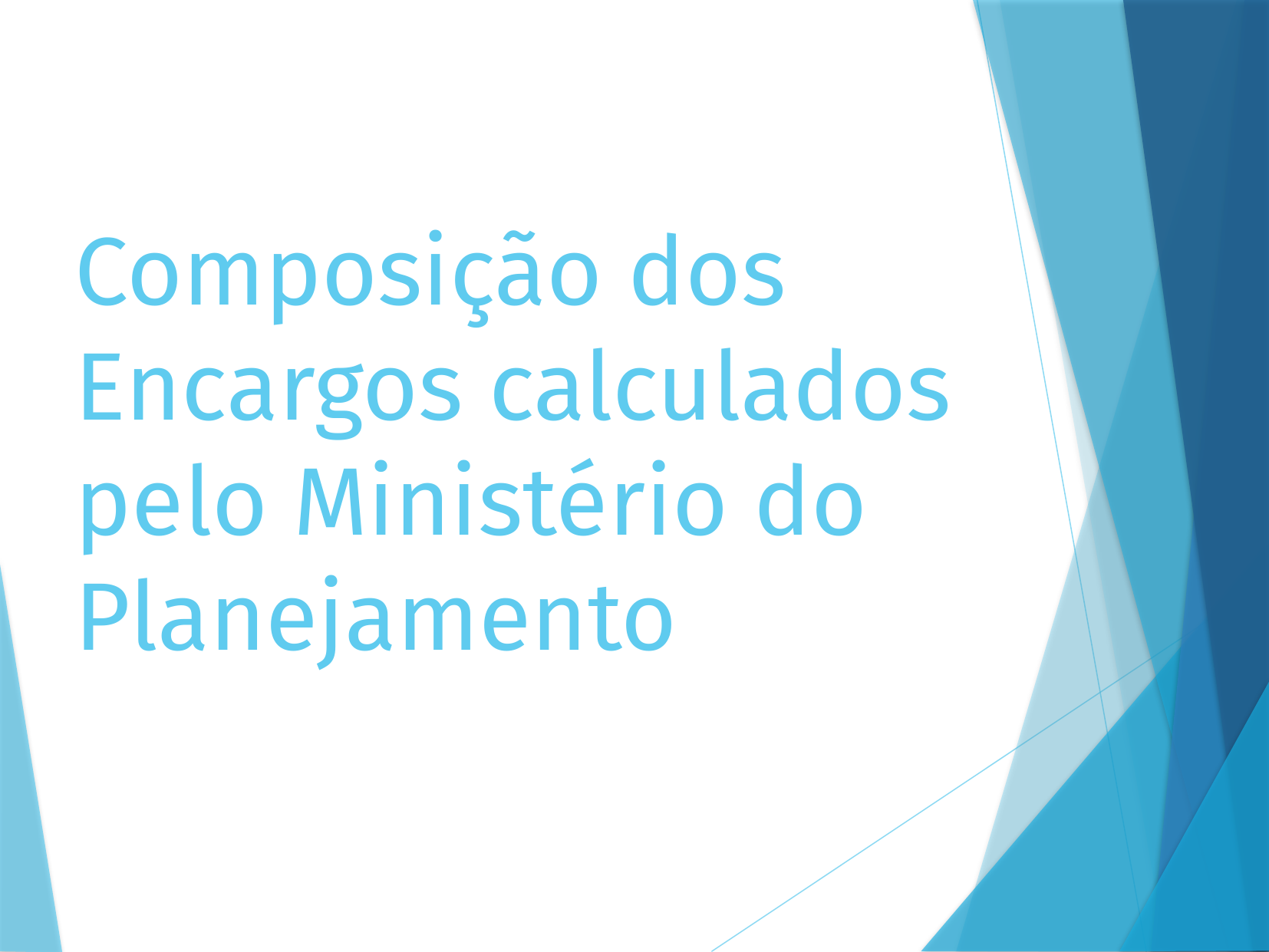

# Composição dos Encargos calculados pelo Ministério do Planejamento